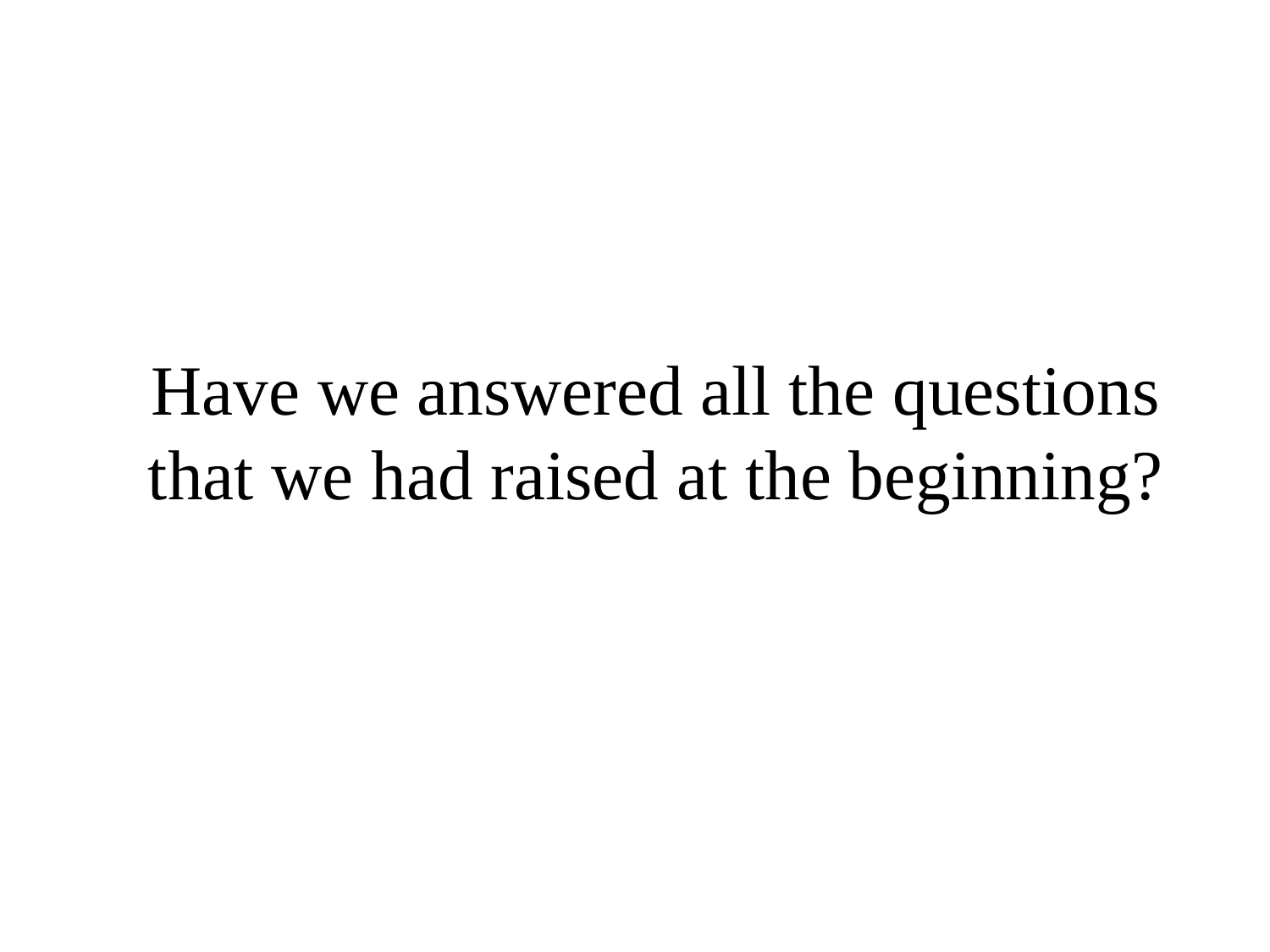

Have we answered all the questions that we had raised at the beginning?